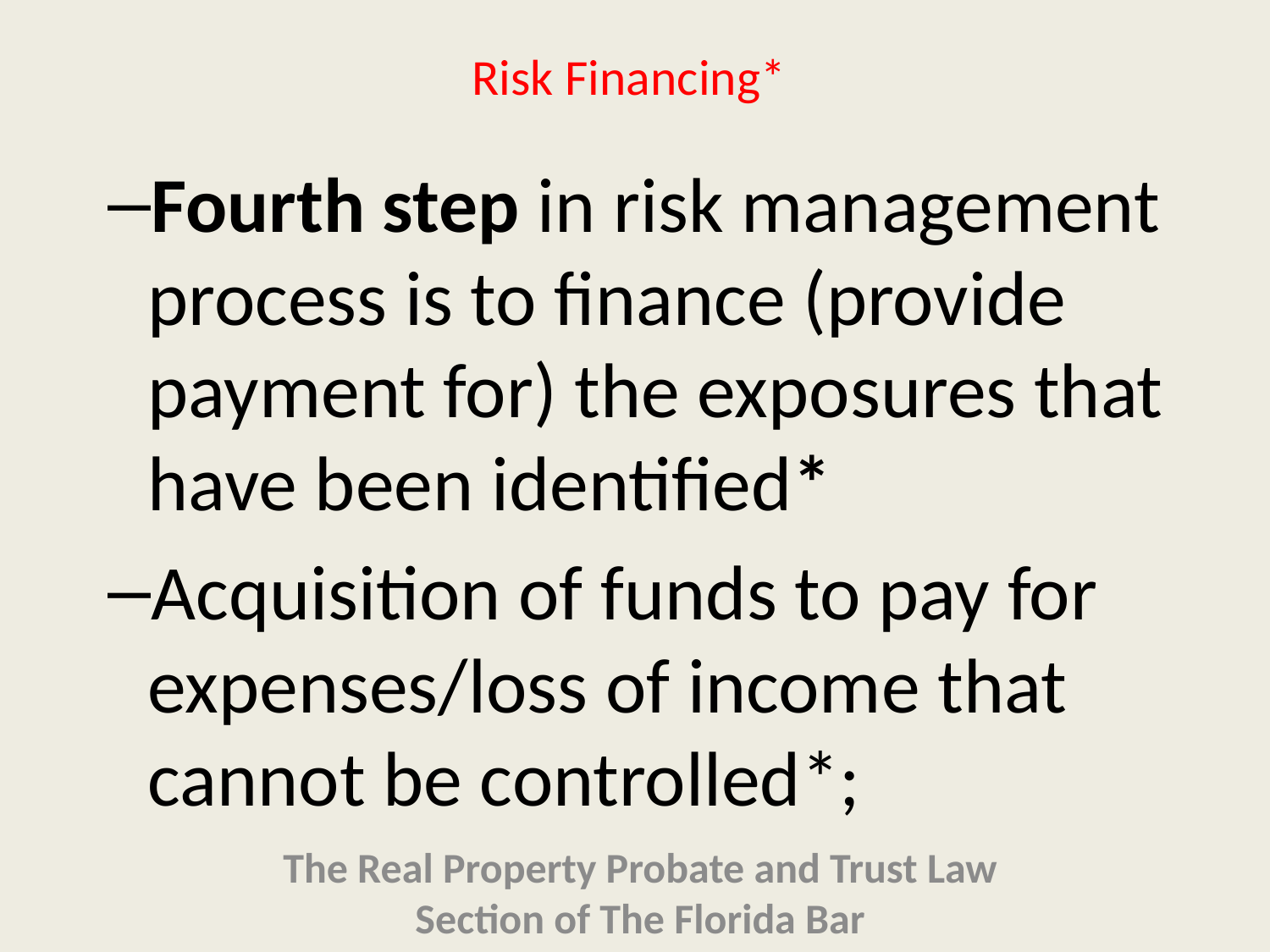

# Risk Financing*
Fourth step in risk management process is to finance (provide payment for) the exposures that have been identified*
Acquisition of funds to pay for expenses/loss of income that cannot be controlled*;

The Real Property Probate and Trust Law Section of The Florida Bar